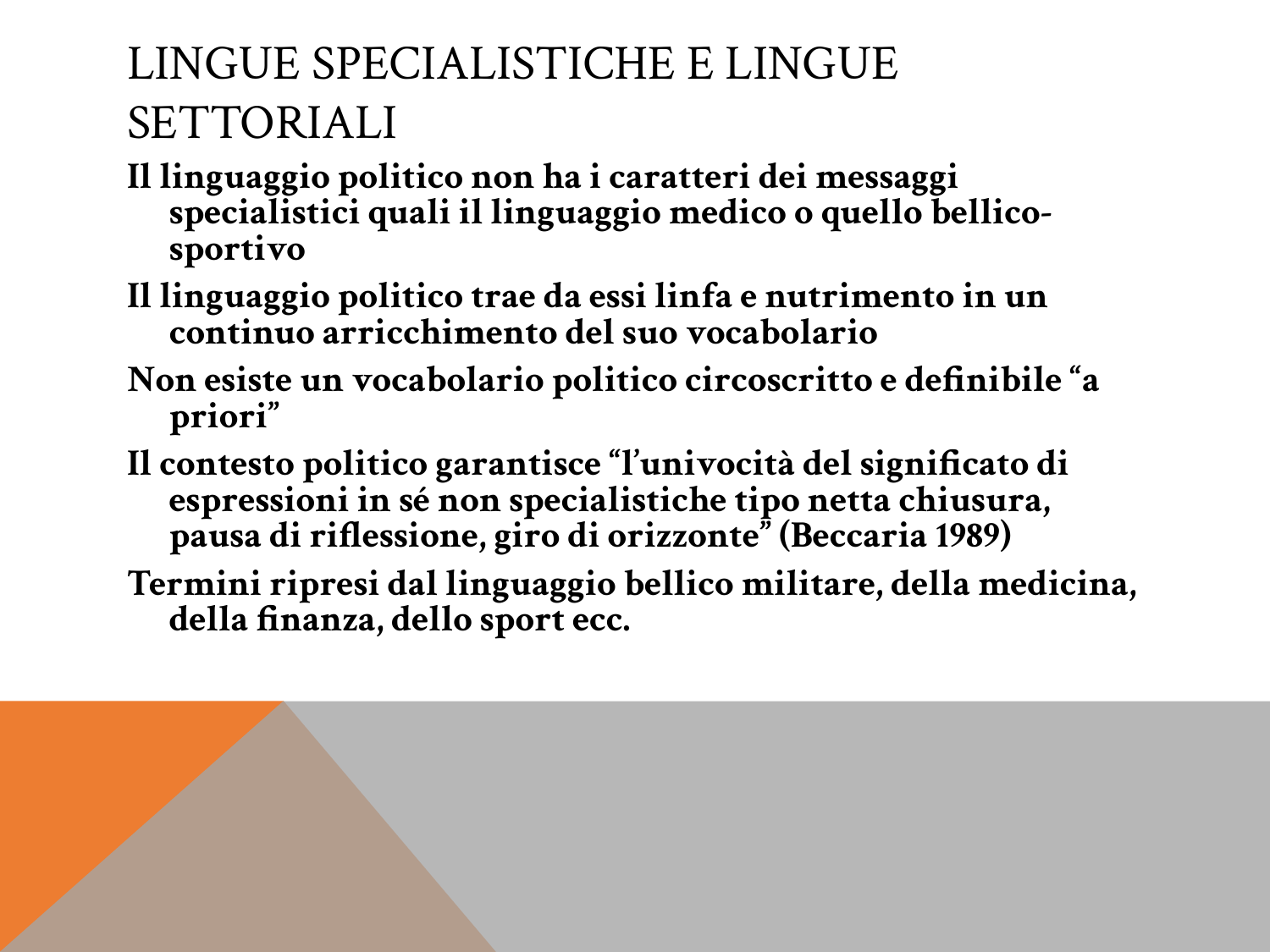

# Lingue specialistiche e lingue settoriali
Il linguaggio politico non ha i caratteri dei messaggi specialistici quali il linguaggio medico o quello bellico-sportivo
Il linguaggio politico trae da essi linfa e nutrimento in un continuo arricchimento del suo vocabolario
Non esiste un vocabolario politico circoscritto e definibile “a priori”
Il contesto politico garantisce “l’univocità del significato di espressioni in sé non specialistiche tipo netta chiusura, pausa di riflessione, giro di orizzonte” (Beccaria 1989)
Termini ripresi dal linguaggio bellico militare, della medicina, della finanza, dello sport ecc.